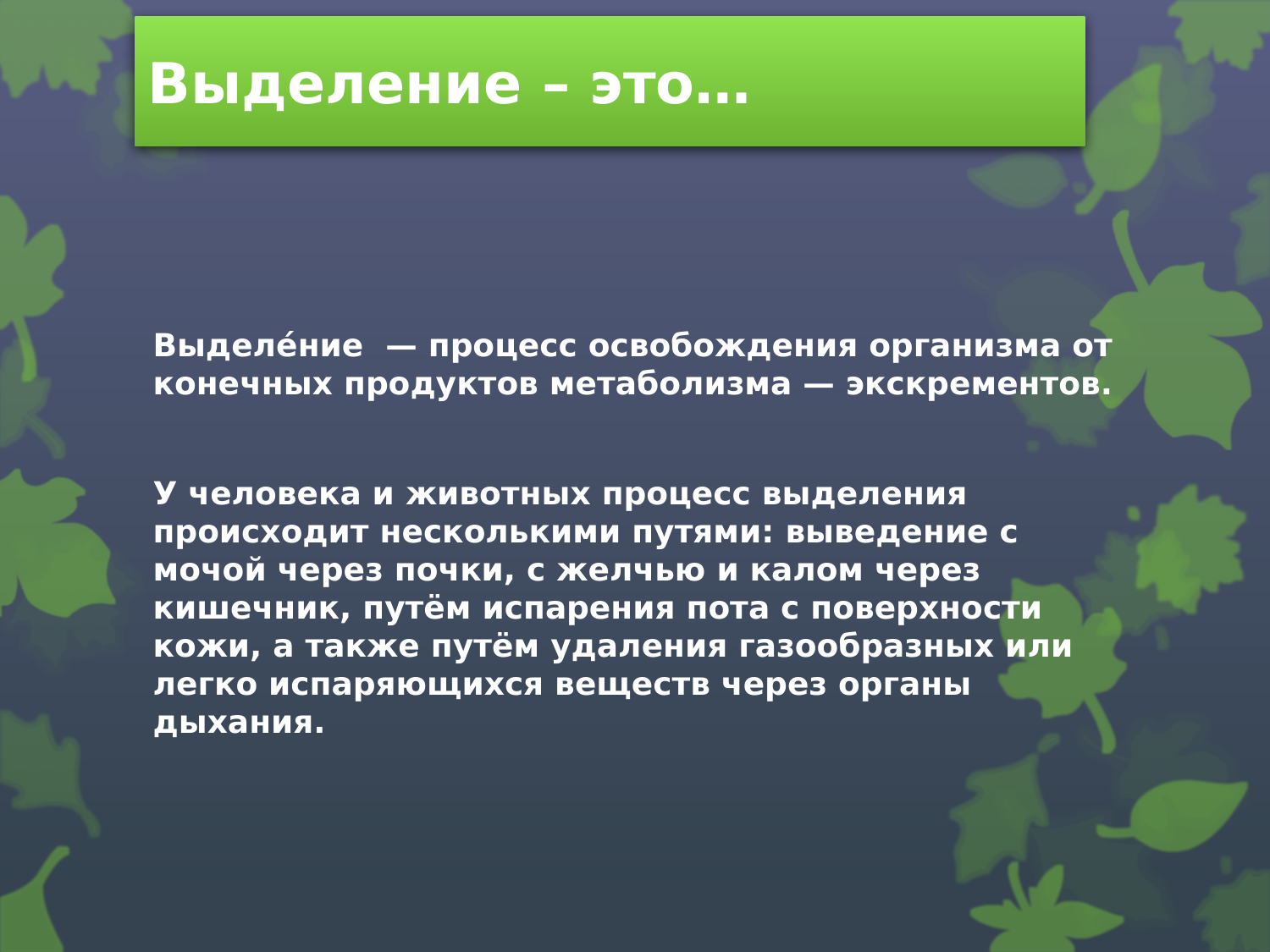

# Выделение – это…
Выделе́ние  — процесс освобождения организма от конечных продуктов метаболизма — экскрементов.

У человека и животных процесс выделения происходит несколькими путями: выведение с мочой через почки, с желчью и калом через кишечник, путём испарения пота с поверхности кожи, а также путём удаления газообразных или легко испаряющихся веществ через органы дыхания.